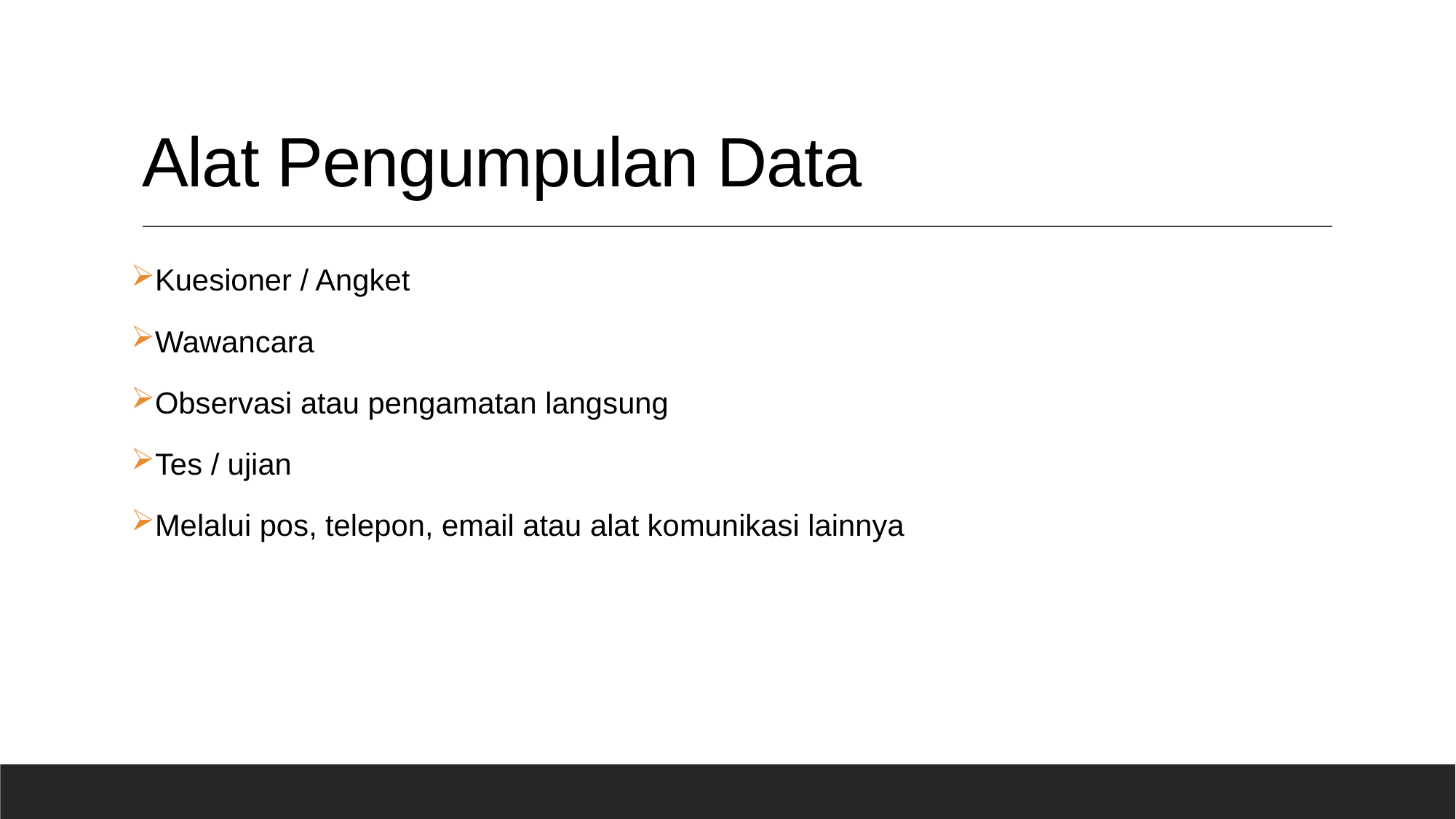

# Alat Pengumpulan Data
Kuesioner / Angket
Wawancara
Observasi atau pengamatan langsung
Tes / ujian
Melalui pos, telepon, email atau alat komunikasi lainnya